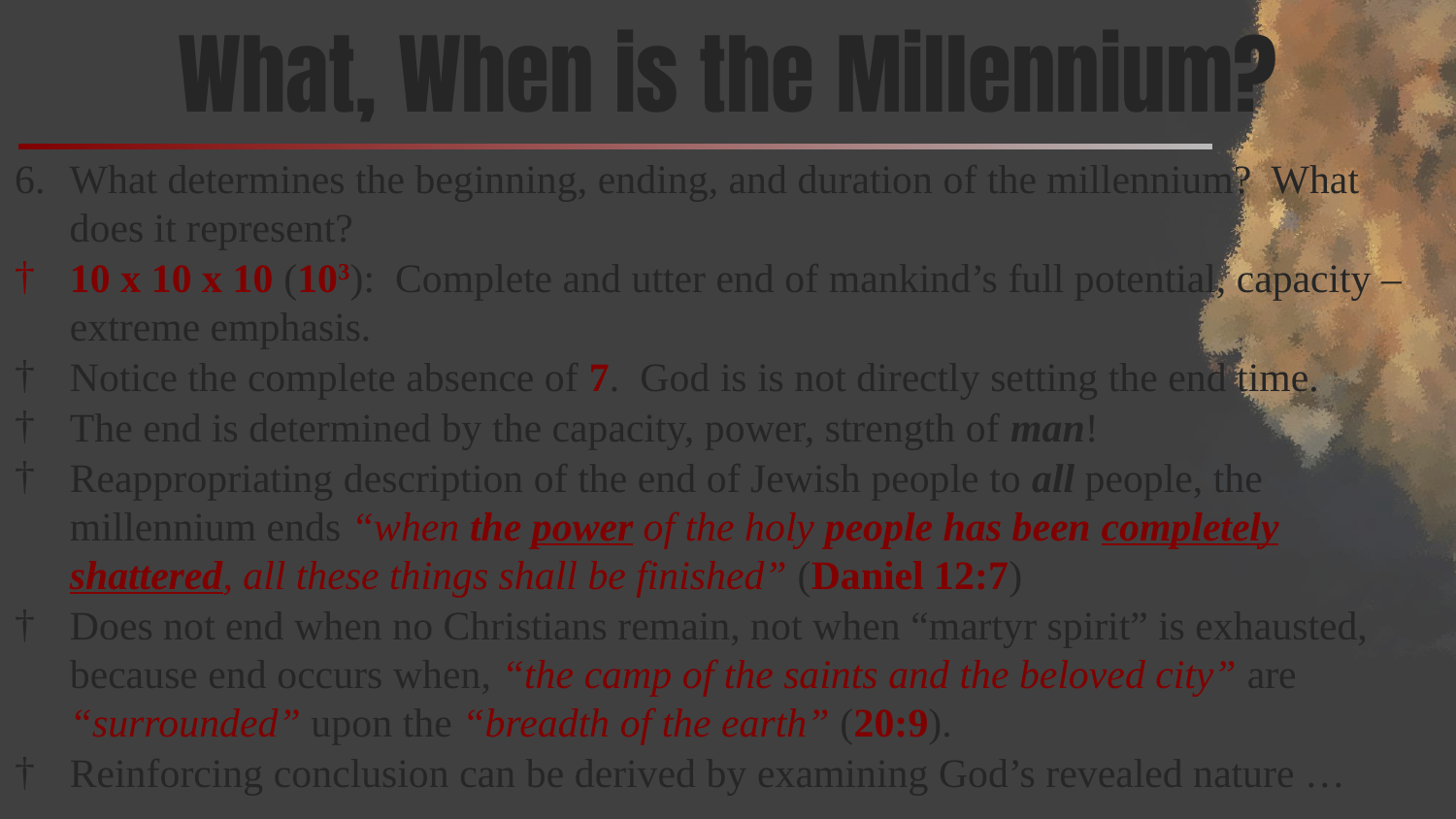

# What, When is the Millennium?
What determines the beginning, ending, and duration of the millennium?  What does it represent?
10 x 10 x 10 (103):  Complete and utter end of mankind’s full potential, capacity – extreme emphasis.
Notice the complete absence of 7.  God is is not directly setting the end time.
The end is determined by the capacity, power, strength of man!
Reappropriating description of the end of Jewish people to all people, the millennium ends “when the power of the holy people has been completely shattered, all these things shall be finished” (Daniel 12:7)
Does not end when no Christians remain, not when “martyr spirit” is exhausted, because end occurs when, “the camp of the saints and the beloved city” are “surrounded” upon the “breadth of the earth” (20:9).
Reinforcing conclusion can be derived by examining God’s revealed nature …